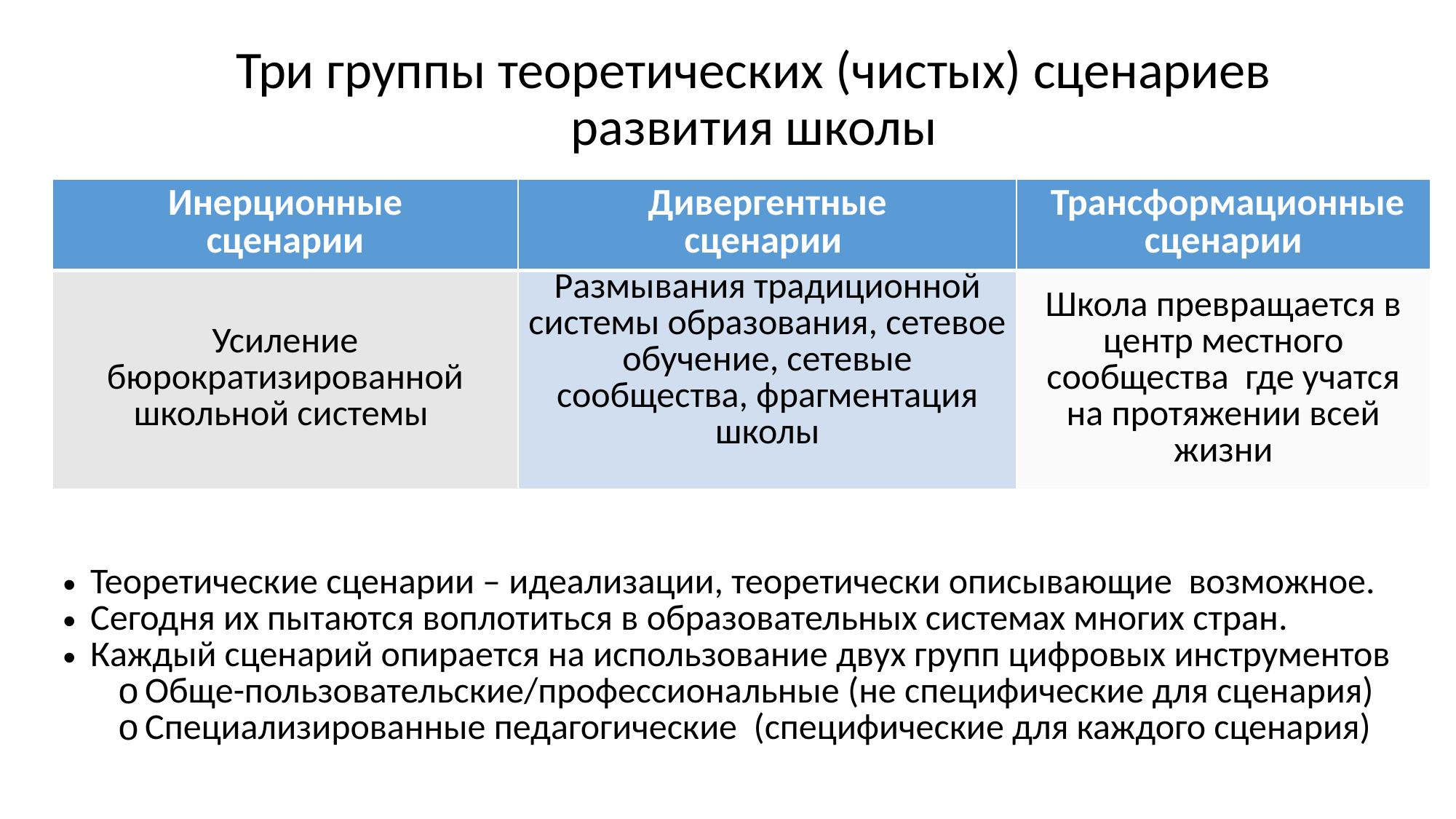

# Три группы теоретических (чистых) сценариев развития школы
| Инерционные сценарии | Дивергентные сценарии | Трансформационные сценарии |
| --- | --- | --- |
| Усиление бюрократизированной школьной системы | Размывания традиционной системы образования, сетевое обучение, сетевые сообщества, фрагментация школы | Школа превращается в центр местного сообщества где учатся на протяжении всей жизни |
Теоретические сценарии – идеализации, теоретически описывающие  возможное.
Сегодня их пытаются воплотиться в образовательных системах многих стран.
Каждый сценарий опирается на использование двух групп цифровых инструментов
Обще-пользовательские/профессиональные (не специфические для сценария)
Специализированные педагогические  (специфические для каждого сценария)